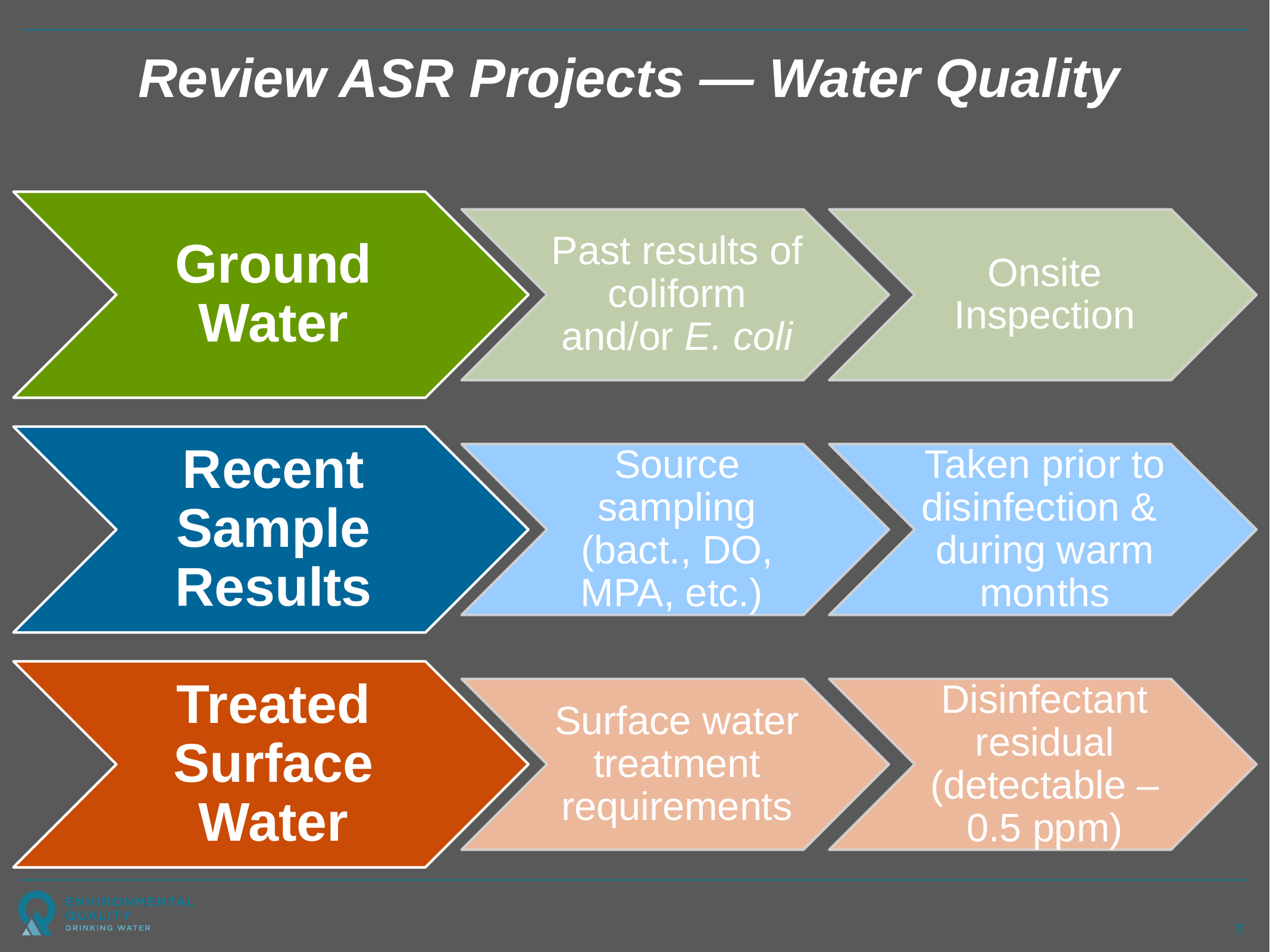

# Review ASR Projects — Water Quality
Ground Water
Past results of coliform and/or E. coli
Onsite Inspection
Recent Sample Results
Source sampling (bact., DO, MPA, etc.)
Taken prior to disinfection &  during warm months
Treated Surface Water
Surface water treatment requirements
Disinfectant residual (detectable – 0.5 ppm)